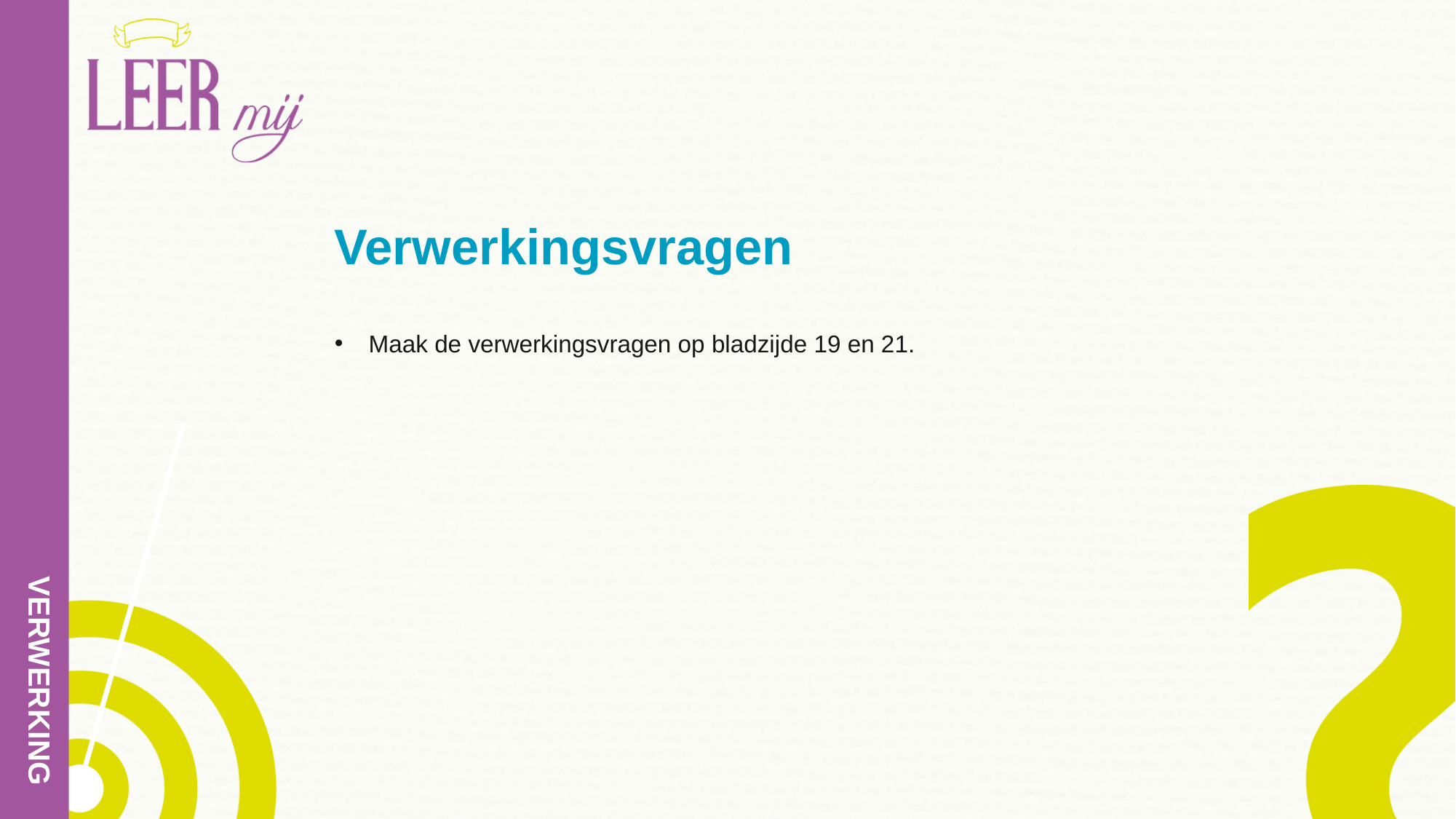

# Verwerkingsvragen
Maak de verwerkingsvragen op bladzijde 19 en 21.